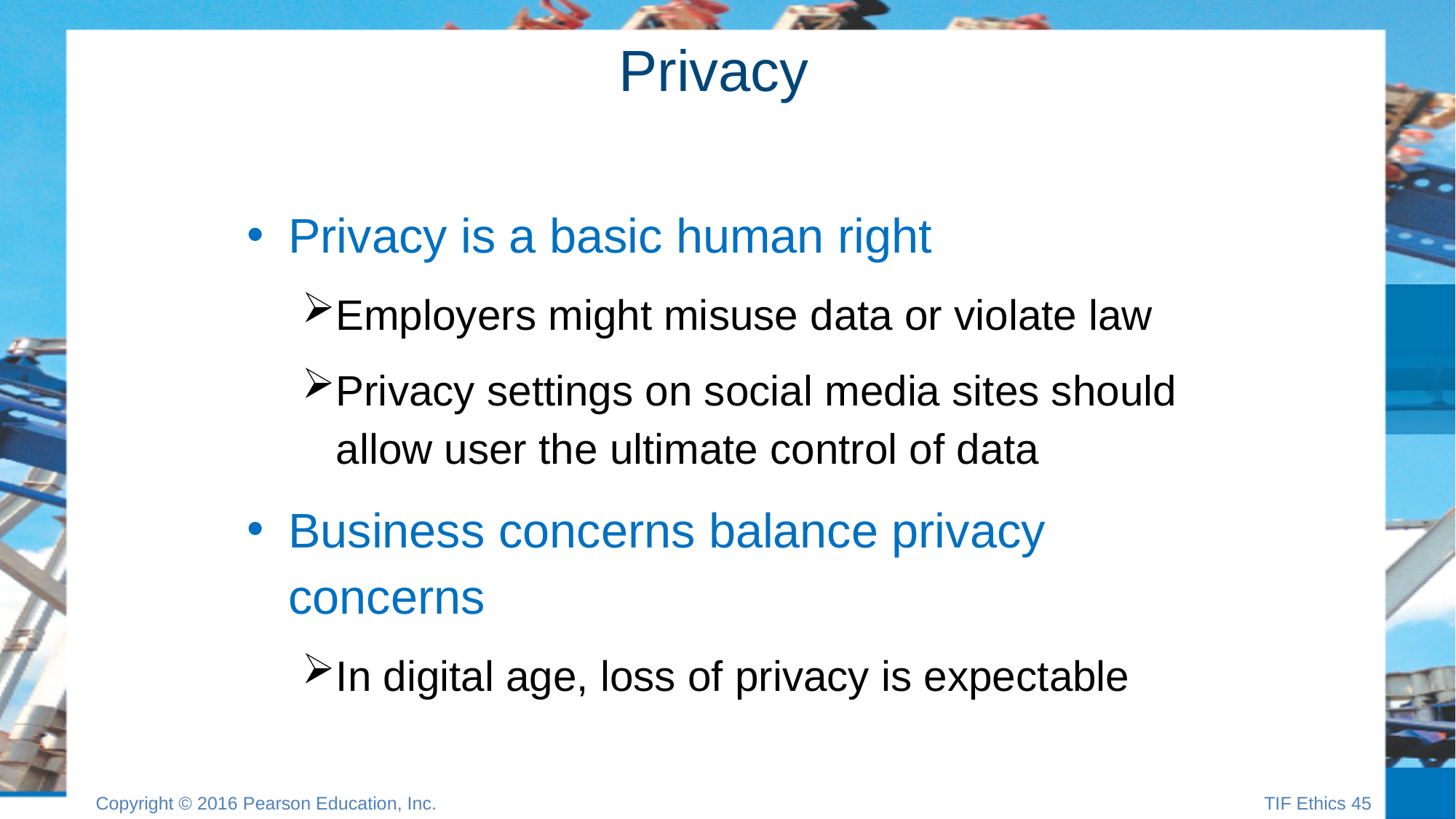

# Privacy
Privacy is a basic human right
Employers might misuse data or violate law
Privacy settings on social media sites should allow user the ultimate control of data
Business concerns balance privacy concerns
In digital age, loss of privacy is expectable
Copyright © 2016 Pearson Education, Inc.
TIF Ethics 45